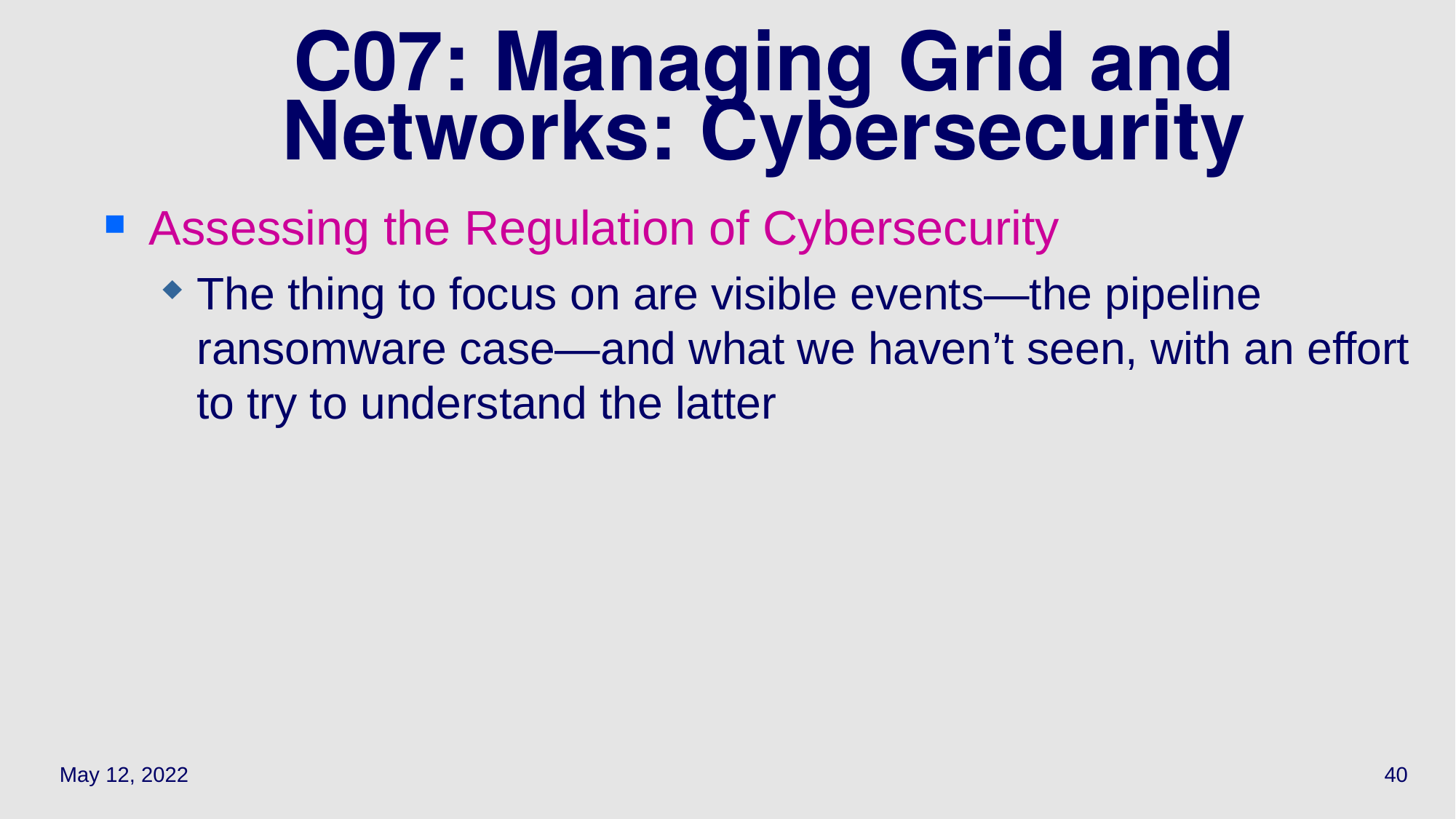

40
# C07: Managing Grid and Networks: Cybersecurity
Assessing the Regulation of Cybersecurity
The thing to focus on are visible events—the pipeline ransomware case—and what we haven’t seen, with an effort to try to understand the latter

May 12, 2022